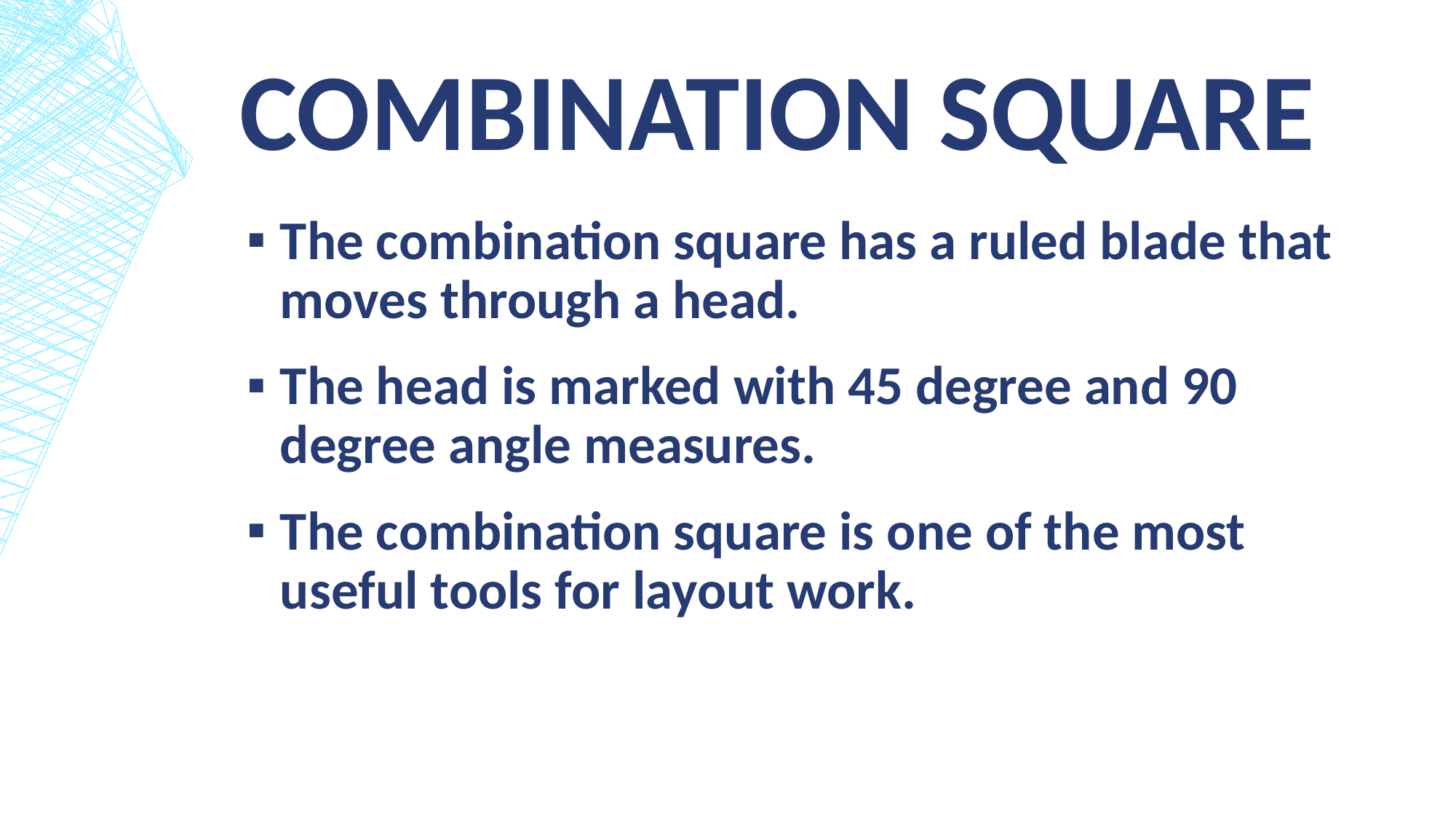

# Combination Square
The combination square has a ruled blade that moves through a head.
The head is marked with 45 degree and 90 degree angle measures.
The combination square is one of the most useful tools for layout work.